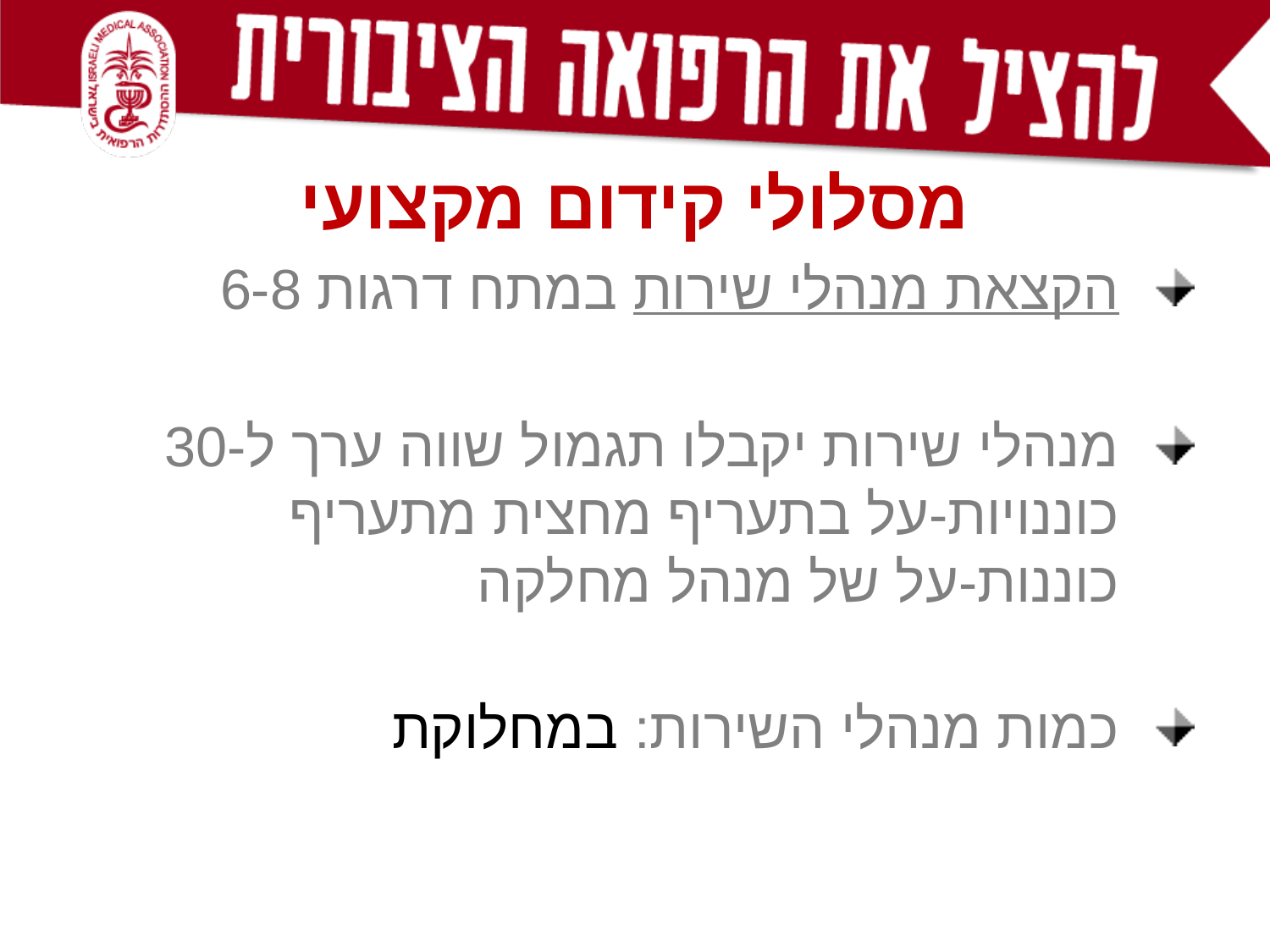

# מסלולי קידום מקצועי
הקצאת מנהלי שירות במתח דרגות 6-8

מנהלי שירות יקבלו תגמול שווה ערך ל-30 כוננויות-על בתעריף מחצית מתעריף כוננות-על של מנהל מחלקה
כמות מנהלי השירות: במחלוקת